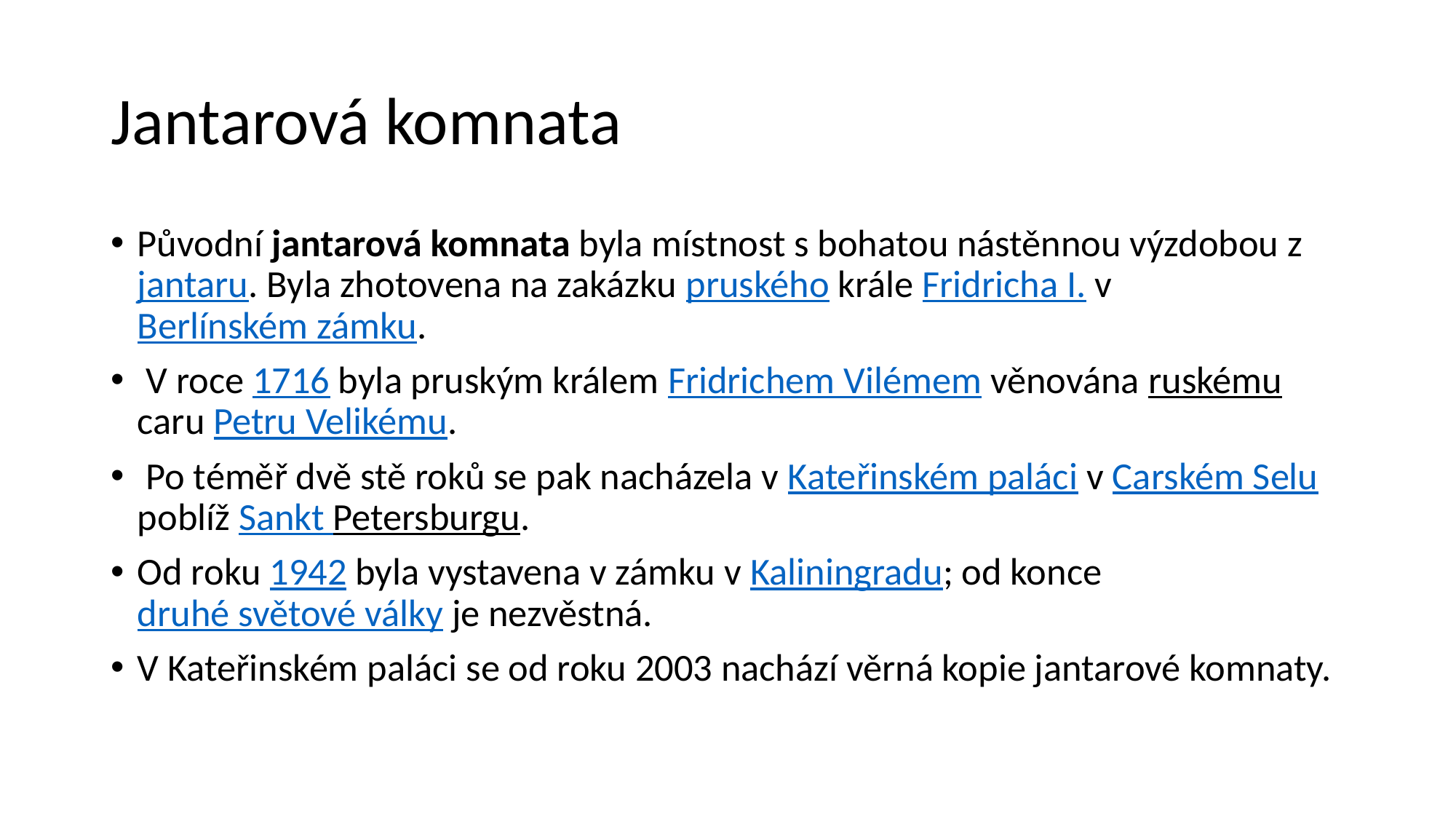

# Jantarová komnata
Původní jantarová komnata byla místnost s bohatou nástěnnou výzdobou z jantaru. Byla zhotovena na zakázku pruského krále Fridricha I. v Berlínském zámku.
 V roce 1716 byla pruským králem Fridrichem Vilémem věnována ruskému caru Petru Velikému.
 Po téměř dvě stě roků se pak nacházela v Kateřinském paláci v Carském Selu poblíž Sankt Petersburgu.
Od roku 1942 byla vystavena v zámku v Kaliningradu; od konce druhé světové války je nezvěstná.
V Kateřinském paláci se od roku 2003 nachází věrná kopie jantarové komnaty.